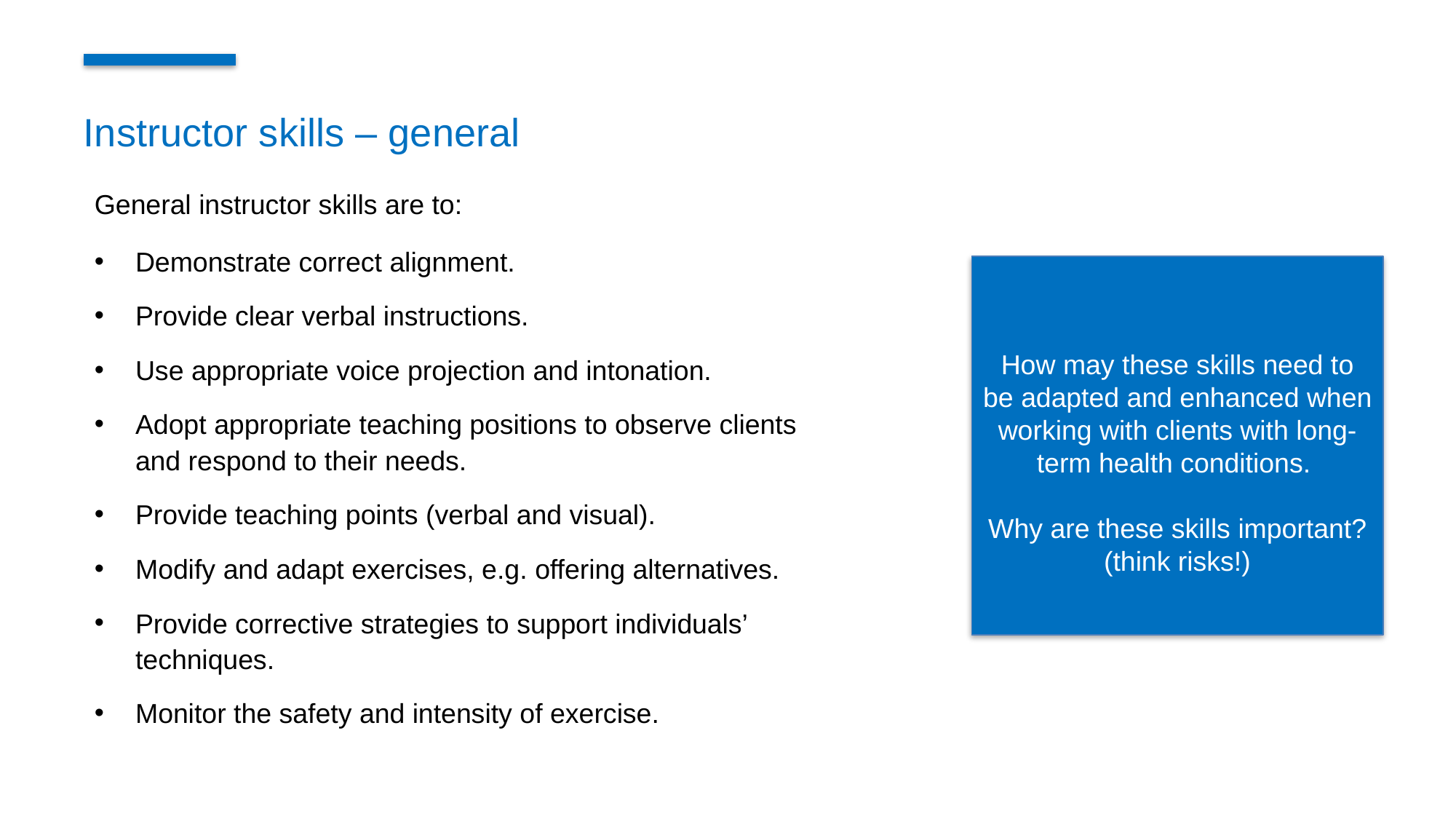

Instructor skills – general
General instructor skills are to:
Demonstrate correct alignment.
Provide clear verbal instructions.
Use appropriate voice projection and intonation.
Adopt appropriate teaching positions to observe clients and respond to their needs.
Provide teaching points (verbal and visual).
Modify and adapt exercises, e.g. offering alternatives.
Provide corrective strategies to support individuals’ techniques.
Monitor the safety and intensity of exercise.

How may these skills need to be adapted and enhanced when working with clients with long-term health conditions.

Why are these skills important?
(think risks!)